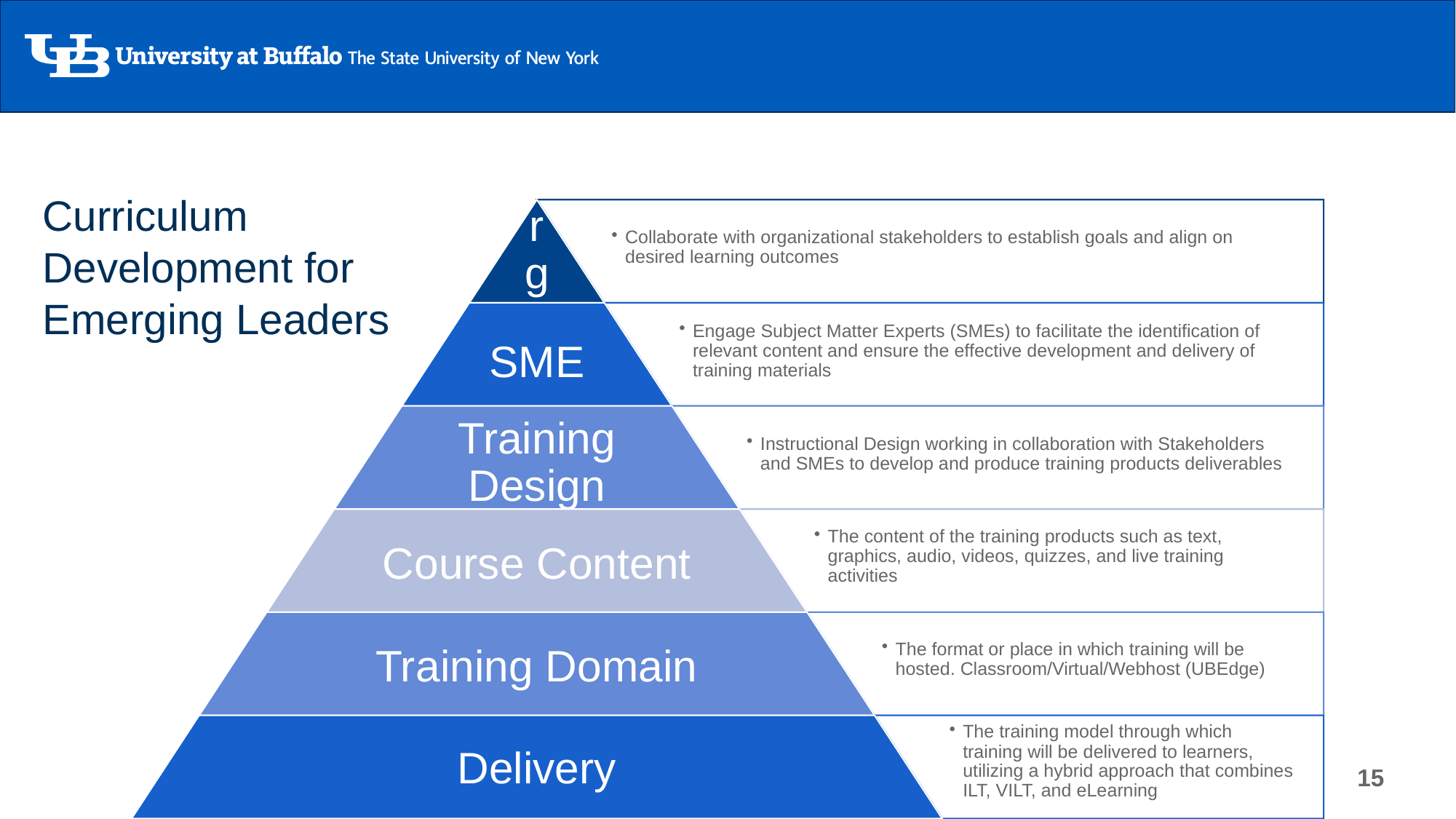

Curriculum
Development for
Emerging Leaders
Collaborate with organizational stakeholders to establish goals and align on desired learning outcomes
Org
Engage Subject Matter Experts (SMEs) to facilitate the identification of relevant content and ensure the effective development and delivery of training materials
SME
Instructional Design working in collaboration with Stakeholders and SMEs to develop and produce training products deliverables
Training Design
The content of the training products such as text, graphics, audio, videos, quizzes, and live training activities
Course Content
The format or place in which training will be hosted. Classroom/Virtual/Webhost (UBEdge)
Training Domain
The training model through which training will be delivered to learners, utilizing a hybrid approach that combines ILT, VILT, and eLearning
Delivery
15